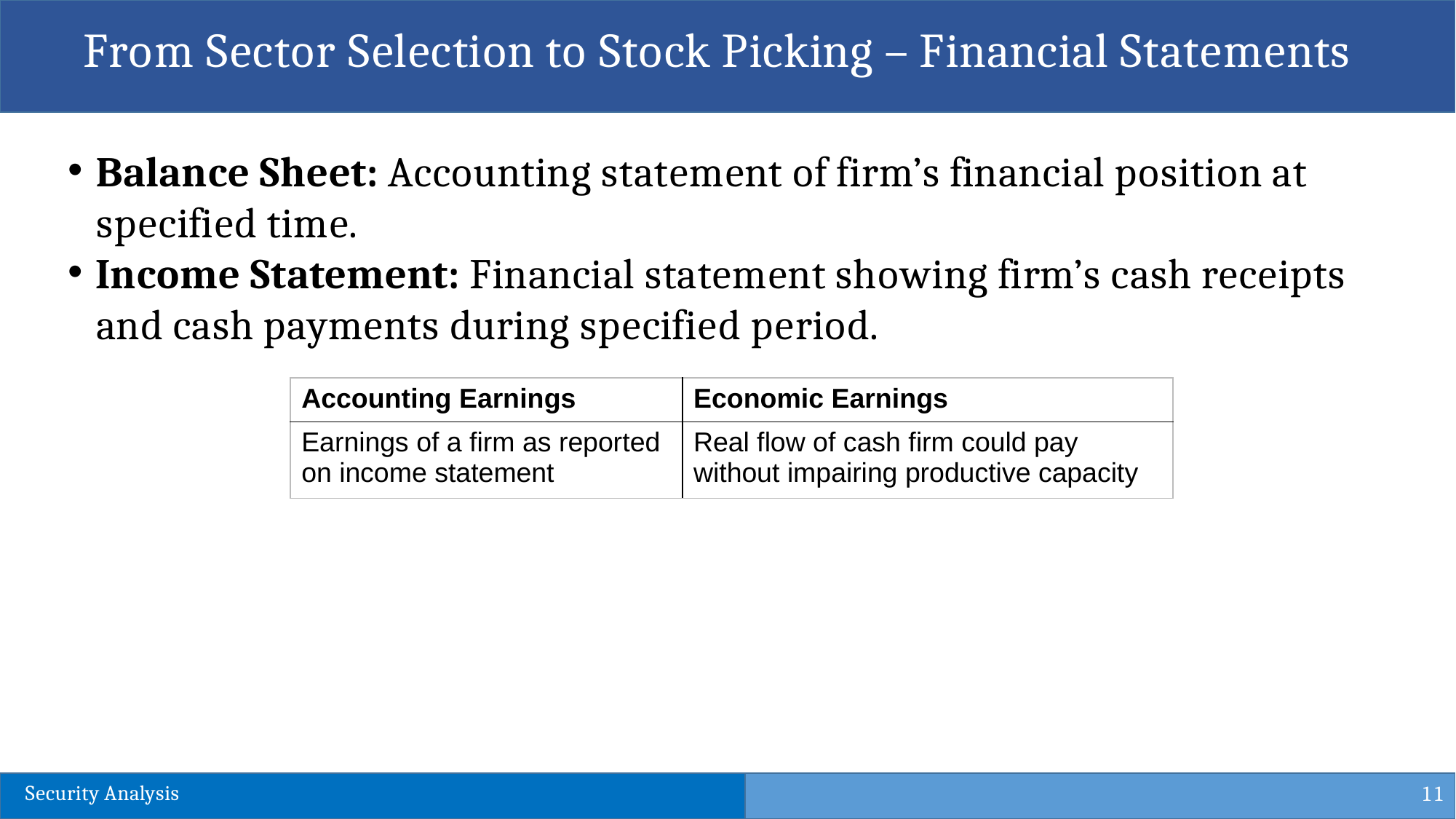

From Sector Selection to Stock Picking – Financial Statements
Balance Sheet: Accounting statement of firm’s financial position at specified time.
Income Statement: Financial statement showing firm’s cash receipts and cash payments during specified period.

| Accounting Earnings | Economic Earnings |
| --- | --- |
| Earnings of a firm as reported on income statement | Real flow of cash firm could pay without impairing productive capacity |
11

Security Analysis